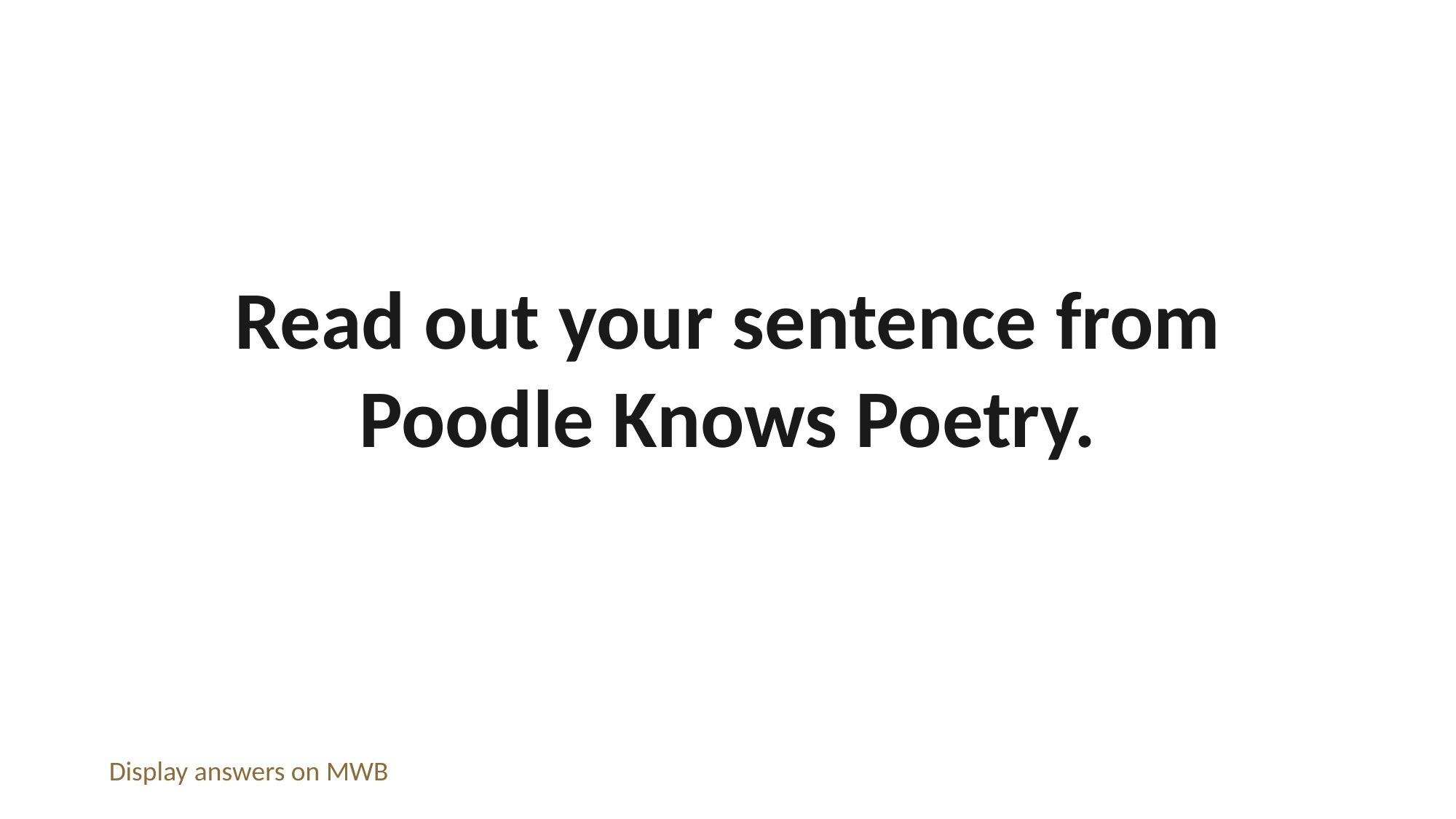

Read out your sentence from Poodle Knows Poetry.
Display answers on MWB